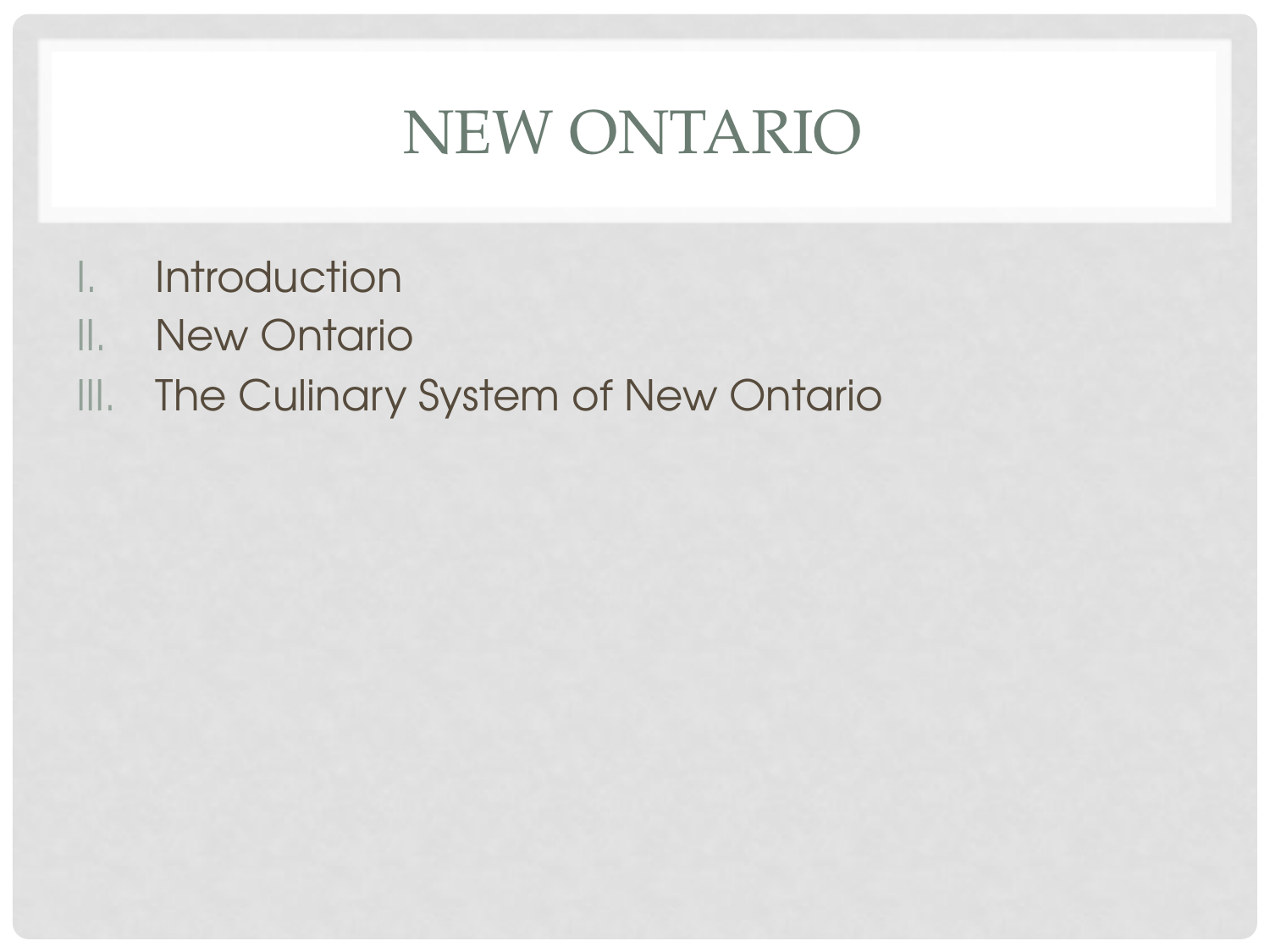

# New Ontario
Introduction
New Ontario
The Culinary System of New Ontario